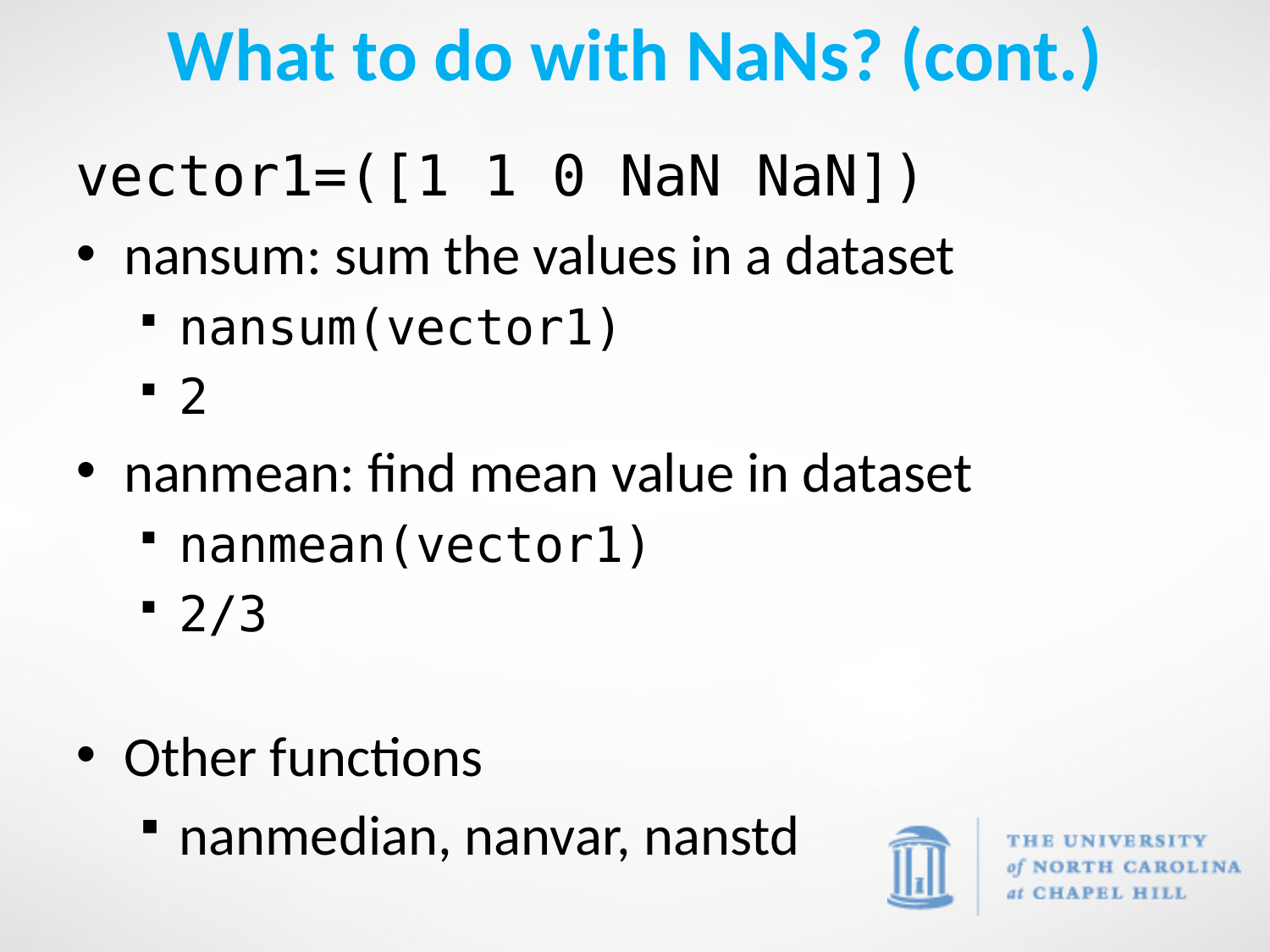

# What to do with NaNs? (cont.)
vector1=([1 1 0 NaN NaN])
nansum: sum the values in a dataset
nansum(vector1)
2
nanmean: find mean value in dataset
nanmean(vector1)
2/3

Other functions
nanmedian, nanvar, nanstd